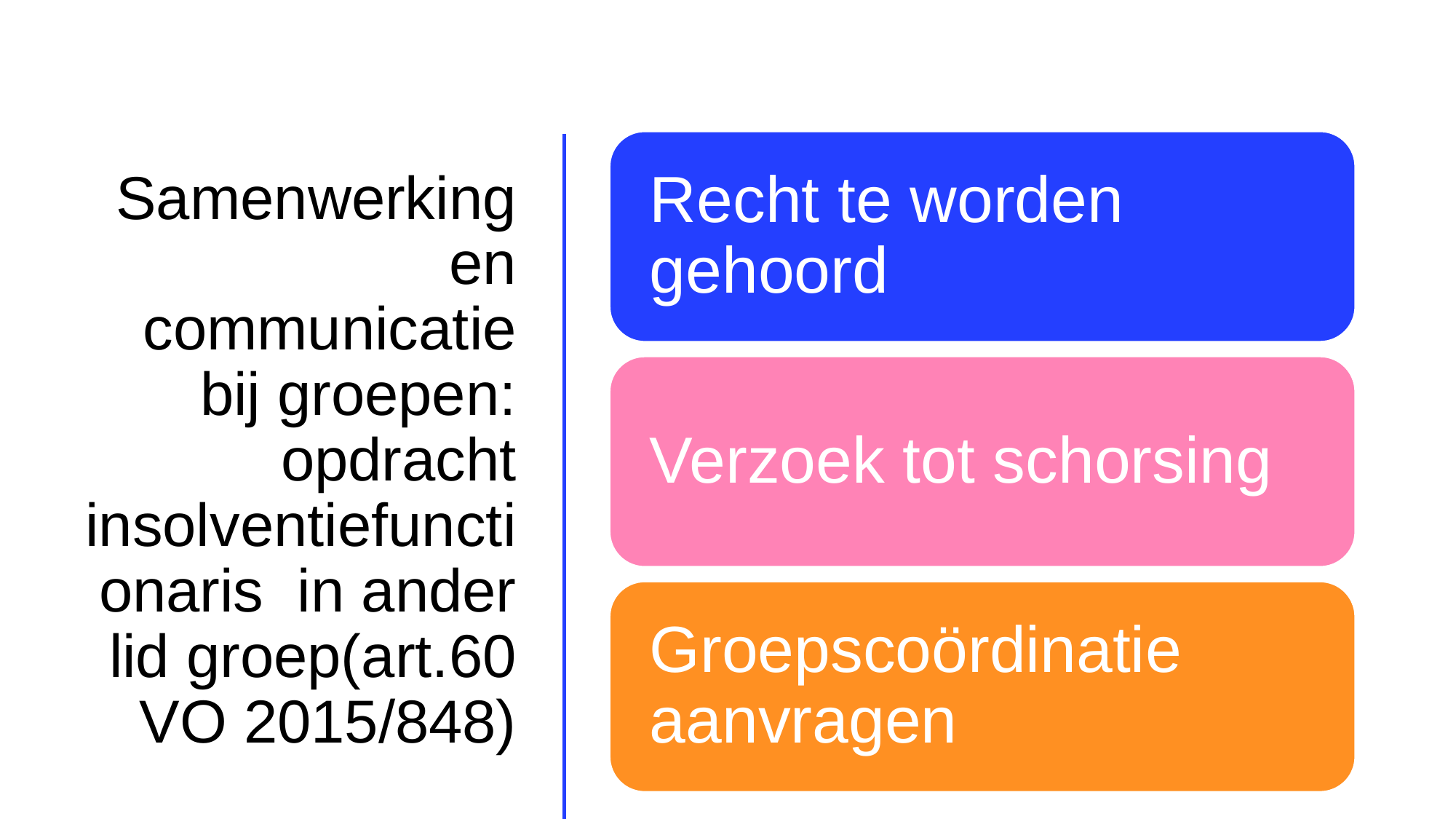

# Samenwerking en communicatie bij groepen: opdracht insolventiefunctionaris  in ander lid groep(art.60 VO 2015/848)
Recht te worden gehoord
Verzoek tot schorsing
Groepscoördinatie aanvragen